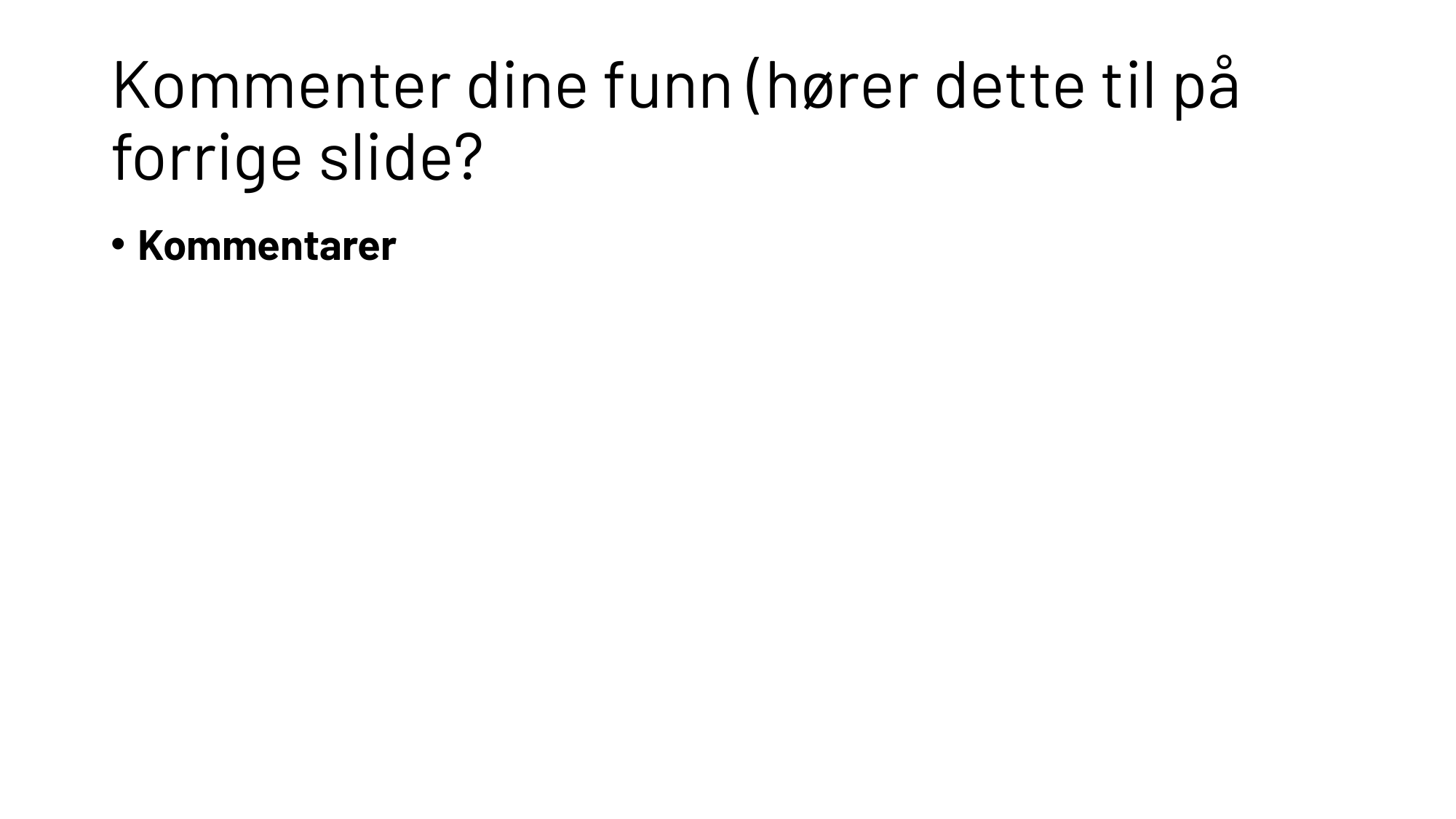

# Kommenter dine funn (hører dette til på forrige slide?
Kommentarer